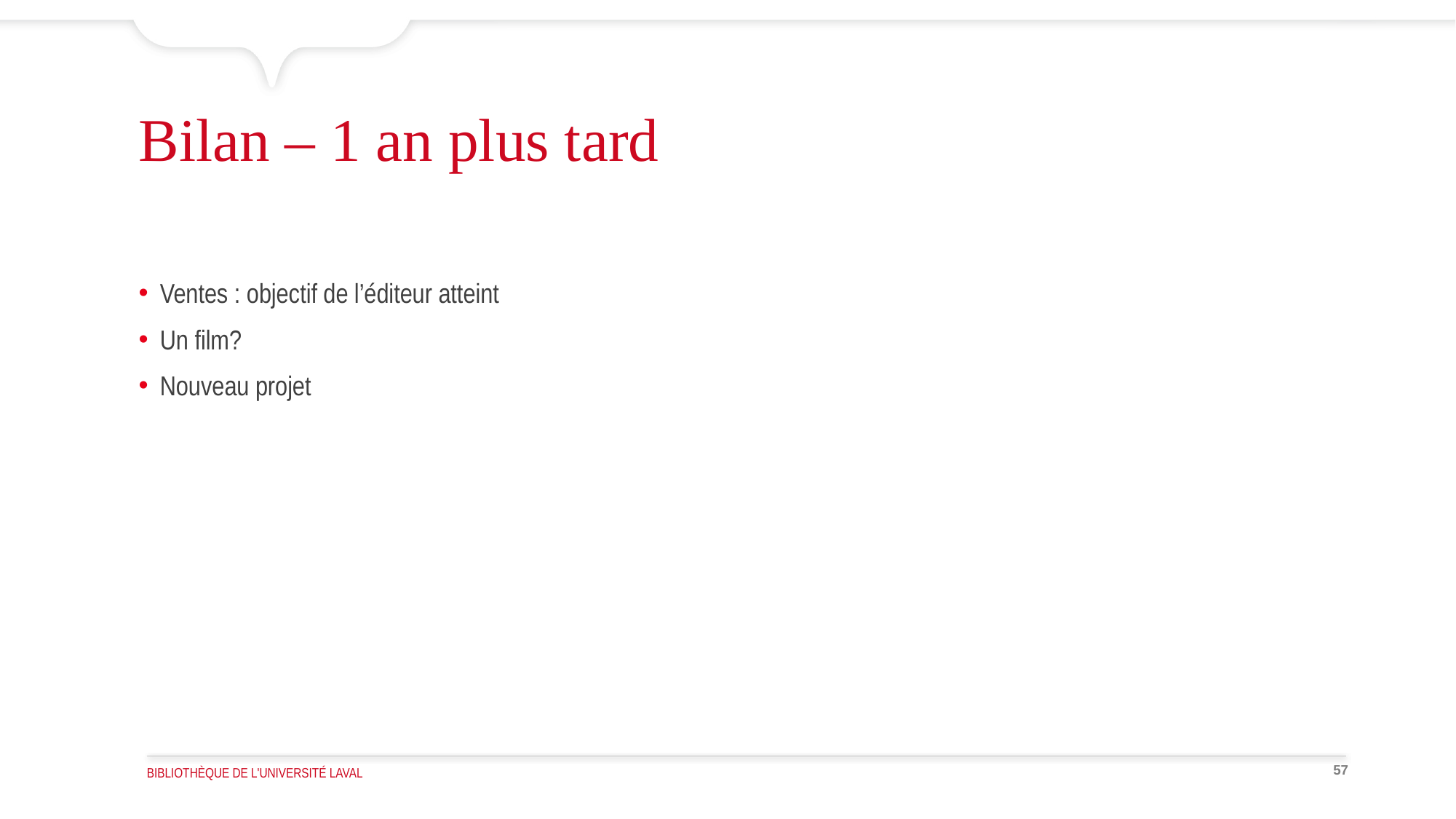

# Bilan – 1 an plus tard

Ventes : objectif de l’éditeur atteint
Un film?
Nouveau projet